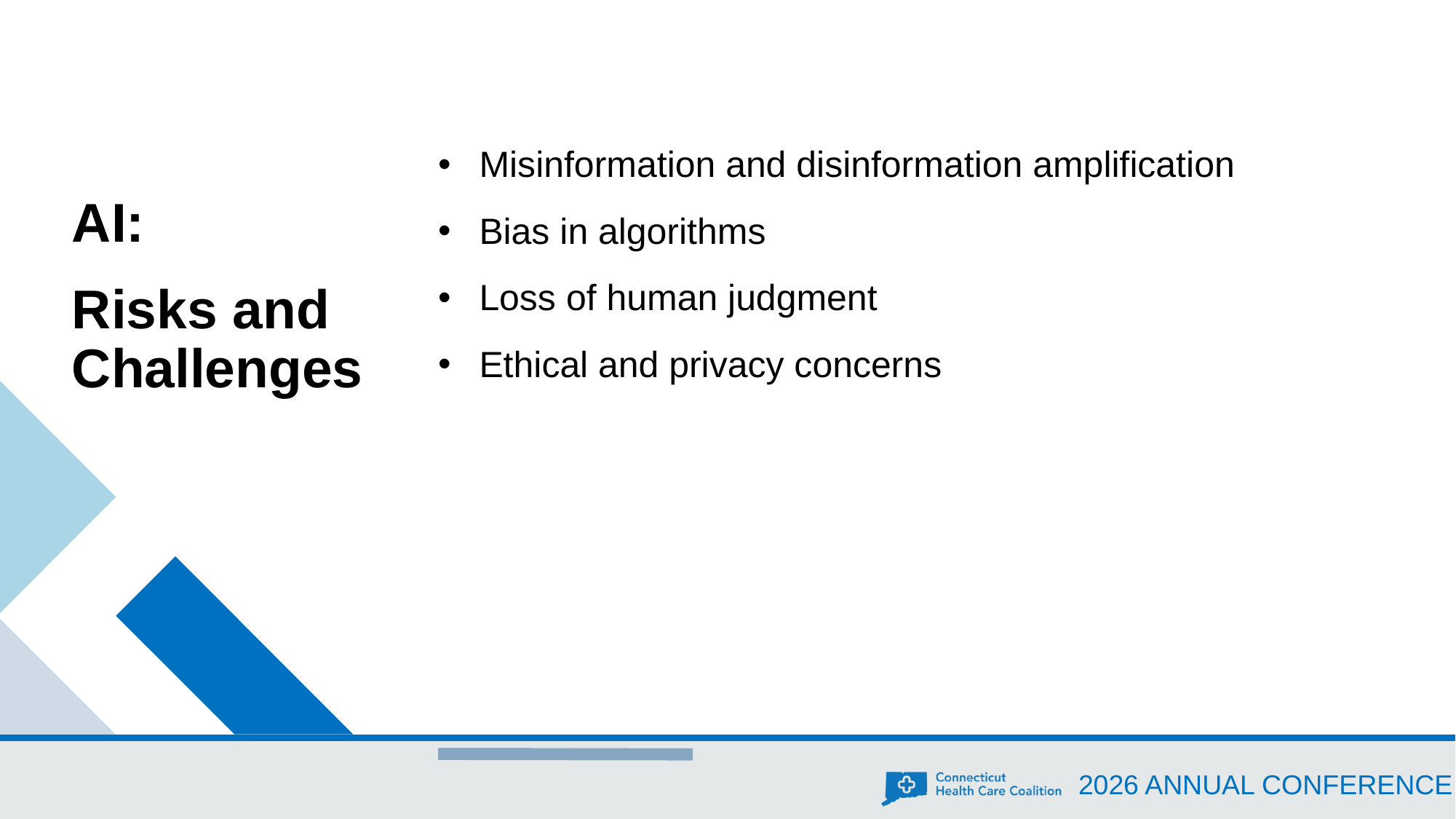

AI:
Risks and Challenges

Misinformation and disinformation amplification
Bias in algorithms
Loss of human judgment
Ethical and privacy concerns